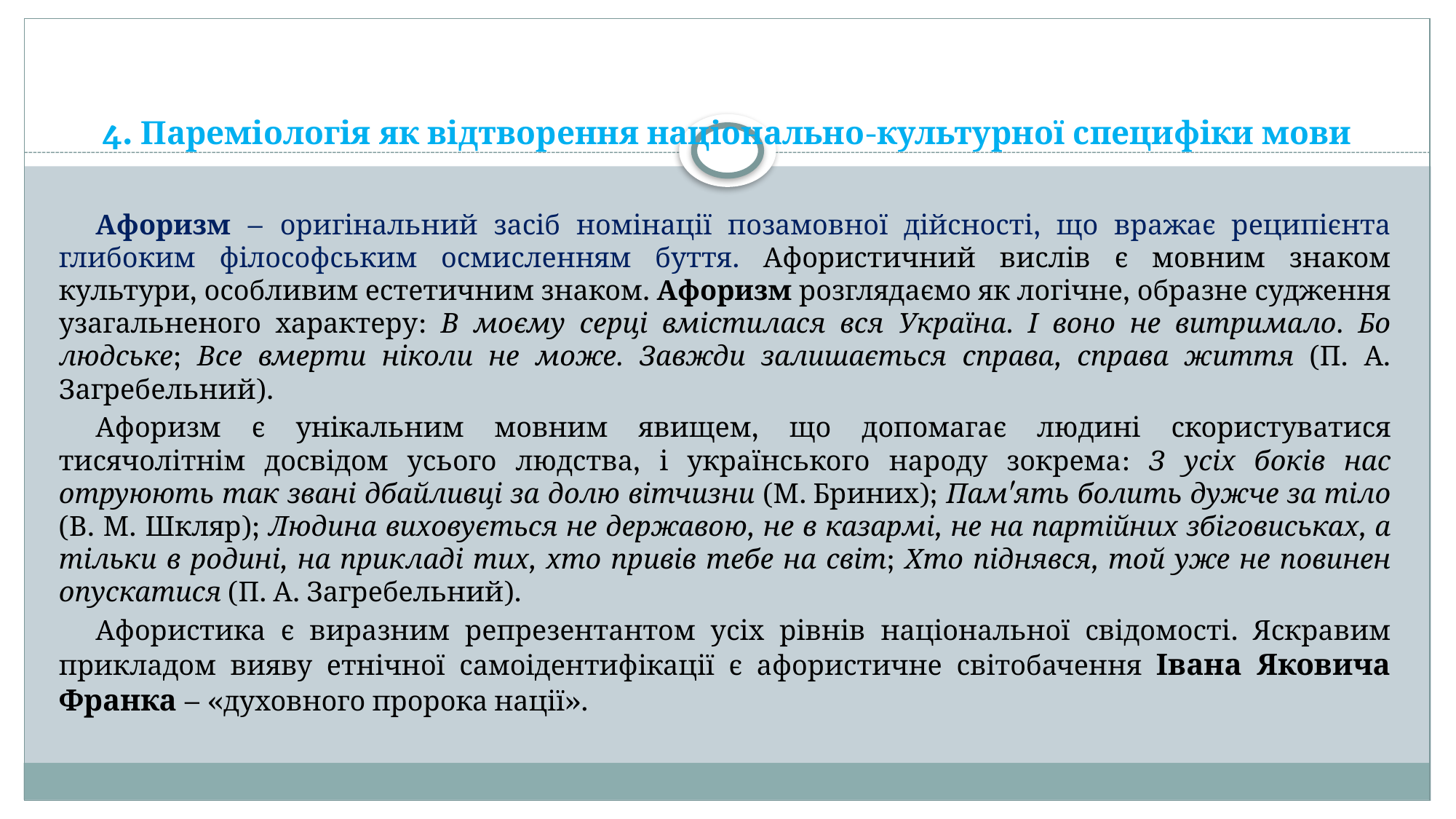

# 4. Пареміологія як відтворення національно-культурної специфіки мови
Афоризм – оригінальний засіб номінації позамовної дійсності, що вражає реципієнта глибоким філософським осмисленням буття. Афористичний вислів є мовним знаком культури, особливим естетичним знаком. Афоризм розглядаємо як логічне, образне судження узагальненого характеру: В моєму серці вмістилася вся Україна. І воно не витримало. Бо людське; Все вмерти ніколи не може. Завжди залишається справа, справа життя (П. А. Загребельний).
Афоризм є унікальним мовним явищем, що допомагає людині скористуватися тисячолітнім досвідом усього людства, і українського народу зокрема: З усіх боків нас отруюють так звані дбайливці за долю вітчизни (М. Бриних); Пам'ять болить дужче за тіло (В. М. Шкляр); Людина виховується не державою, не в казармі, не на партійних збіговиськах, а тільки в родині, на прикладі тих, хто привів тебе на світ; Хто піднявся, той уже не повинен опускатися (П. А. Загребельний).
Афористика є виразним репрезентантом усіх рівнів національної свідомості. Яскравим прикладом вияву етнічної самоідентифікації є афористичне світобачення Івана Яковича Франка – «духовного пророка нації».